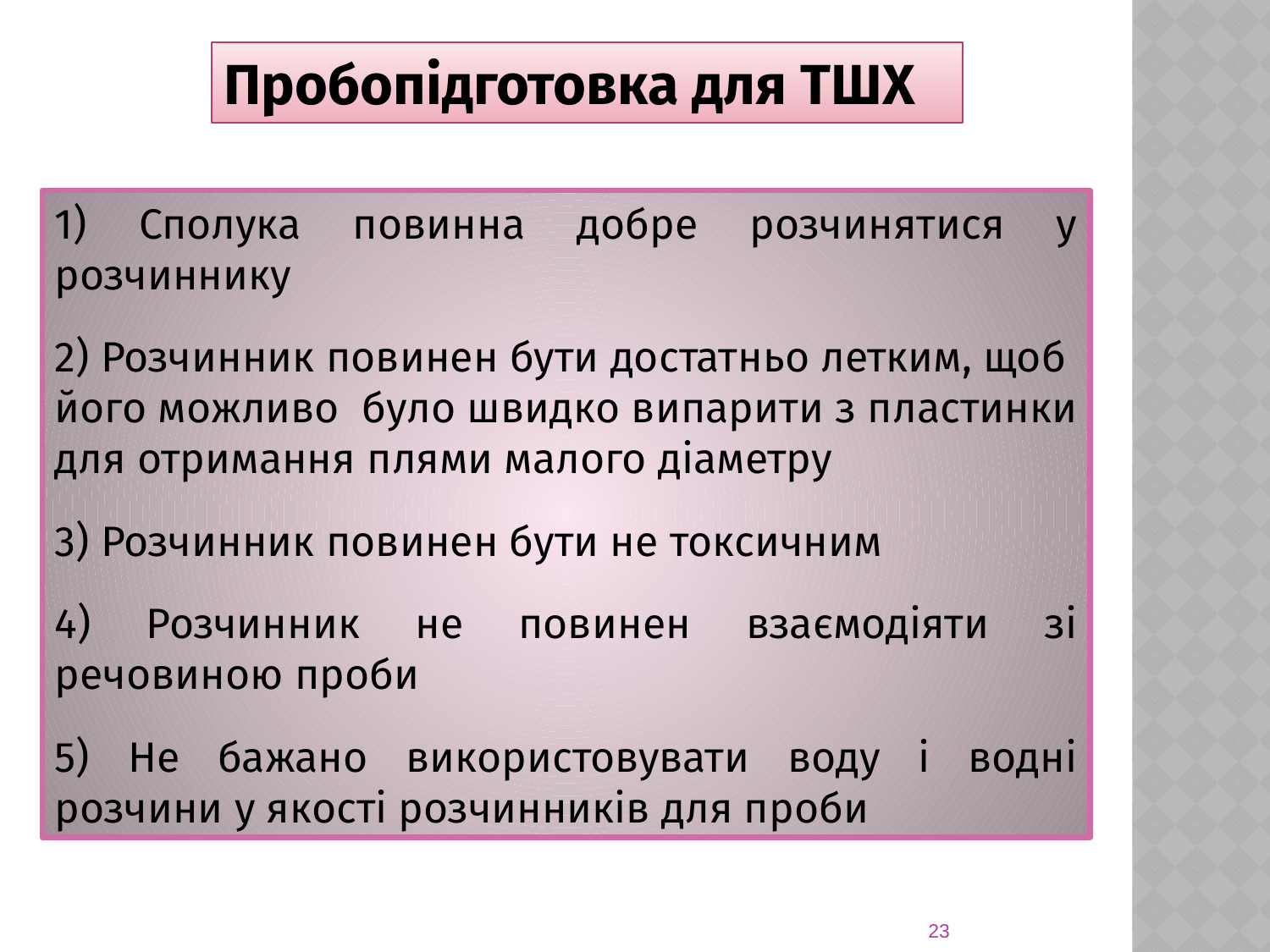

Пробопідготовка для ТШХ
1) Сполука повинна добре розчинятися у розчиннику
2) Розчинник повинен бути достатньо летким, щоб  його можливо  було швидко випарити з пластинки для отримання плями малого діаметру
3) Розчинник повинен бути не токсичним
4) Розчинник не повинен взаємодіяти зі речовиною проби
5) Не бажано використовувати воду і водні розчини у якості розчинників для проби
23